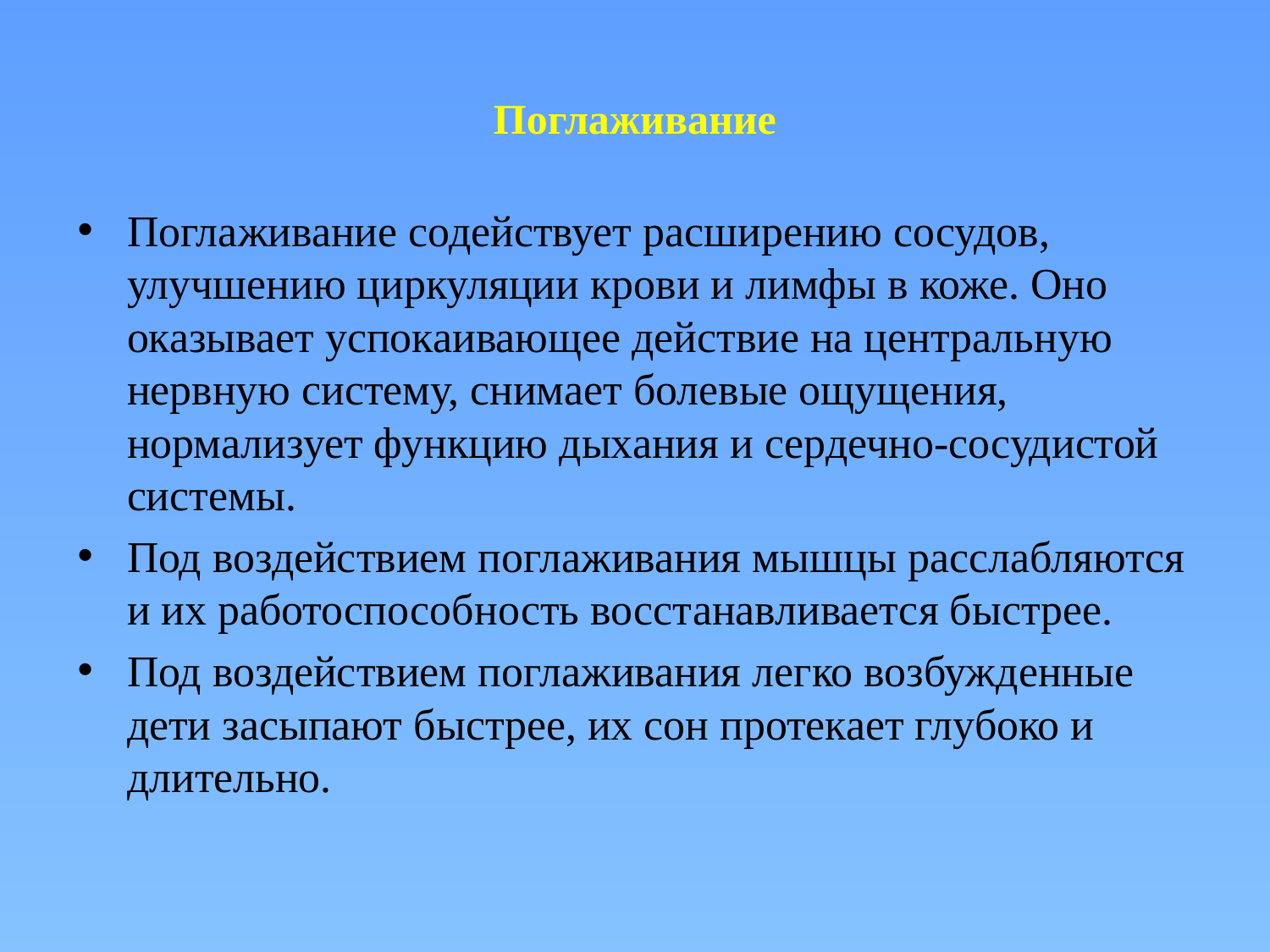

# Поглаживание
Поглаживание содействует расширению сосудов, улучшению циркуляции крови и лимфы в коже. Оно оказывает успокаивающее действие на центральную нервную систему, снимает болевые ощущения, нормализует функцию дыхания и сердечно-сосудистой системы.
Под воздействием поглаживания мышцы расслабляются и их работоспособность восстанавливается быстрее.
Под воздействием поглаживания легко возбужденные дети засыпают быстрее, их сон протекает глубоко и длительно.